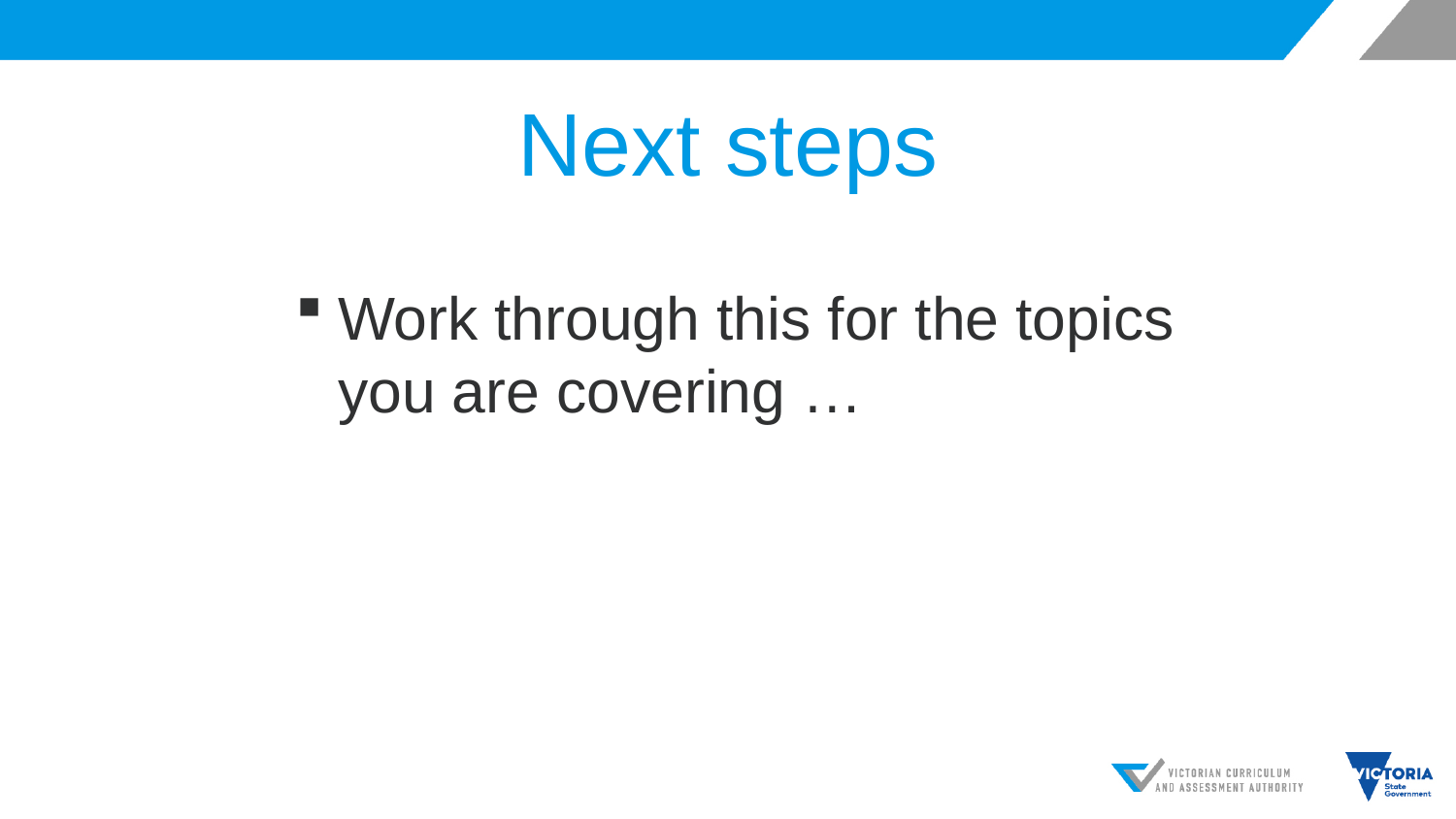

# Next steps
Work through this for the topics you are covering …